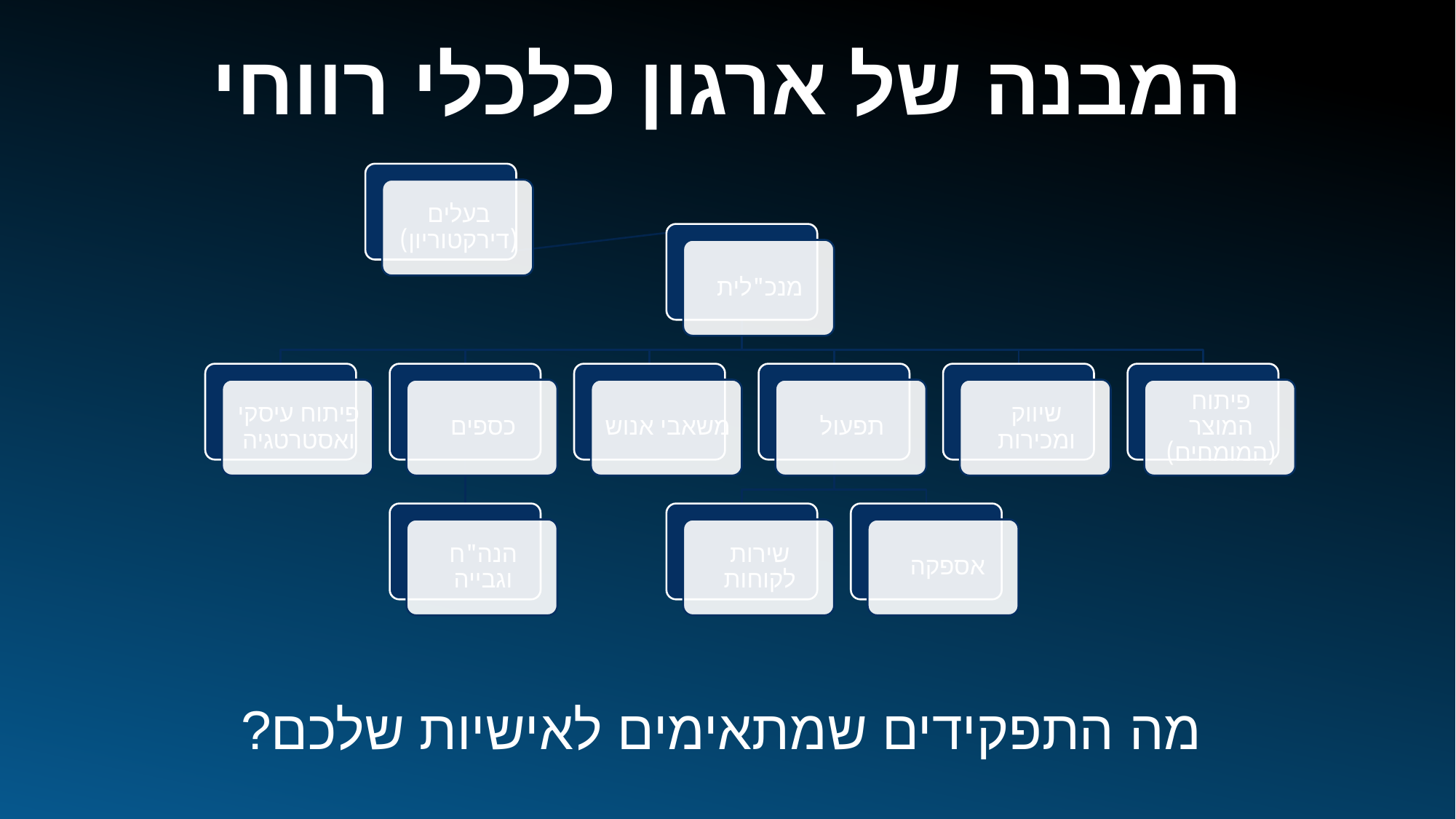

המבנה של ארגון כלכלי רווחי
בעלים (דירקטוריון)
מנכ"לית
פיתוח עיסקי ואסטרטגיה
כספים
הנה"ח וגבייה
משאבי אנוש
תפעול
שירות לקוחות
אספקה
שיווק ומכירות
פיתוח המוצר (המומחים)
מה התפקידים שמתאימים לאישיות שלכם?